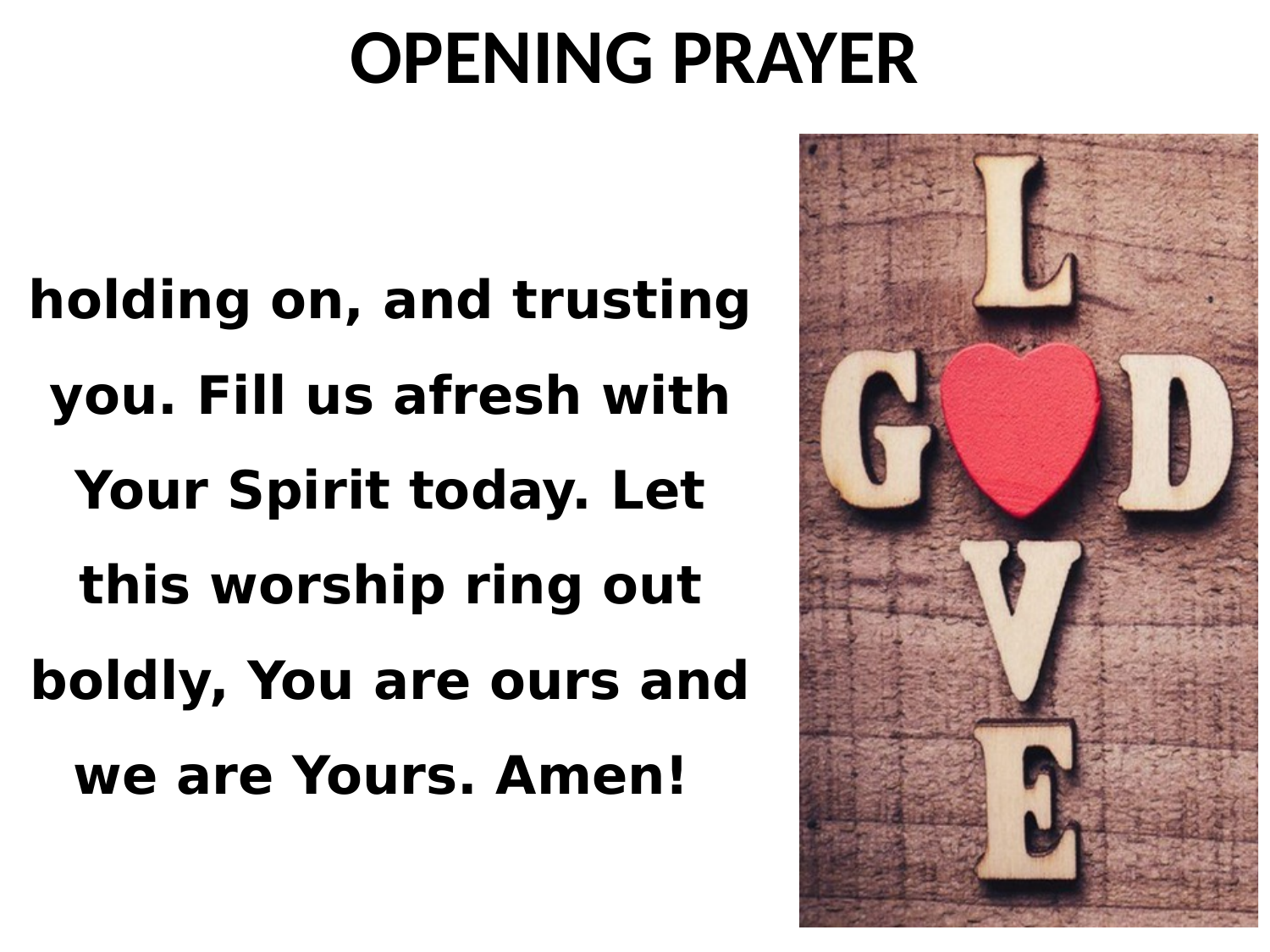

holding on, and trusting you. Fill us afresh with Your Spirit today. Let this worship ring out boldly, You are ours and we are Yours. Amen!